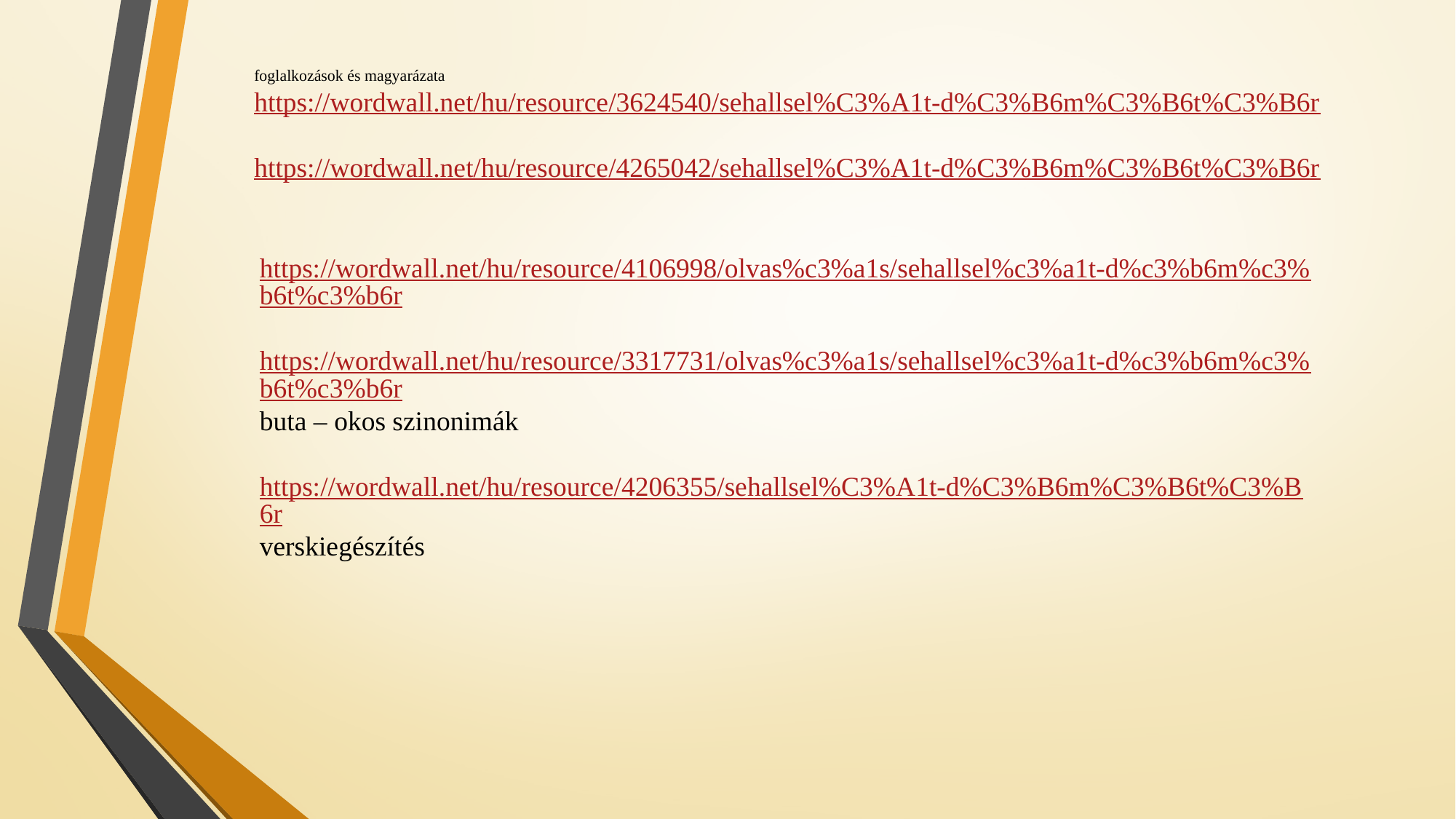

foglalkozások és magyarázata
https://wordwall.net/hu/resource/3624540/sehallsel%C3%A1t-d%C3%B6m%C3%B6t%C3%B6r

https://wordwall.net/hu/resource/4265042/sehallsel%C3%A1t-d%C3%B6m%C3%B6t%C3%B6r
https://wordwall.net/hu/resource/4106998/olvas%c3%a1s/sehallsel%c3%a1t-d%c3%b6m%c3%b6t%c3%b6r

https://wordwall.net/hu/resource/3317731/olvas%c3%a1s/sehallsel%c3%a1t-d%c3%b6m%c3%b6t%c3%b6r
buta – okos szinonimák

https://wordwall.net/hu/resource/4206355/sehallsel%C3%A1t-d%C3%B6m%C3%B6t%C3%B6r
verskiegészítés